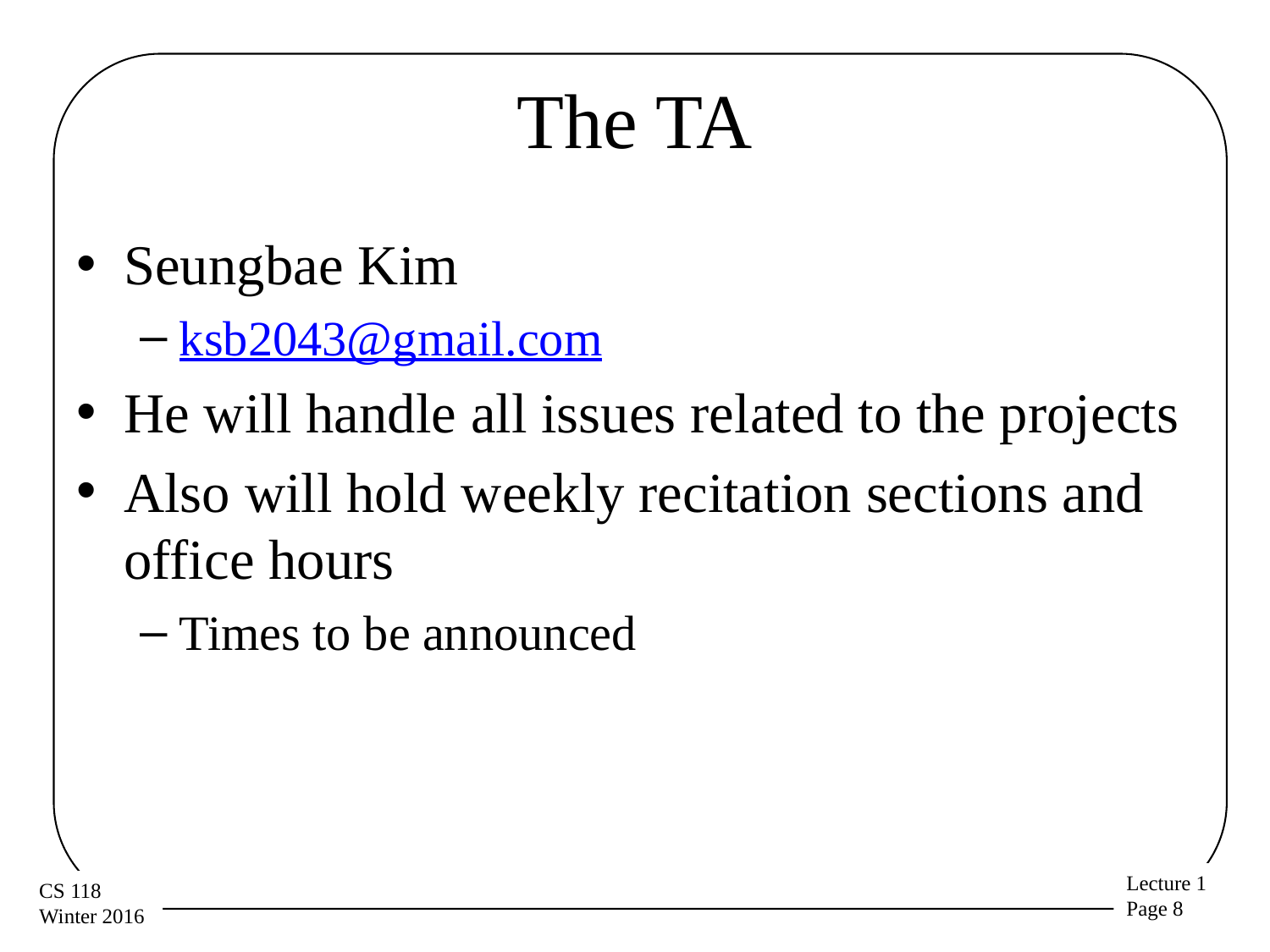

# The TA
Seungbae Kim
ksb2043@gmail.com
He will handle all issues related to the projects
Also will hold weekly recitation sections and office hours
Times to be announced